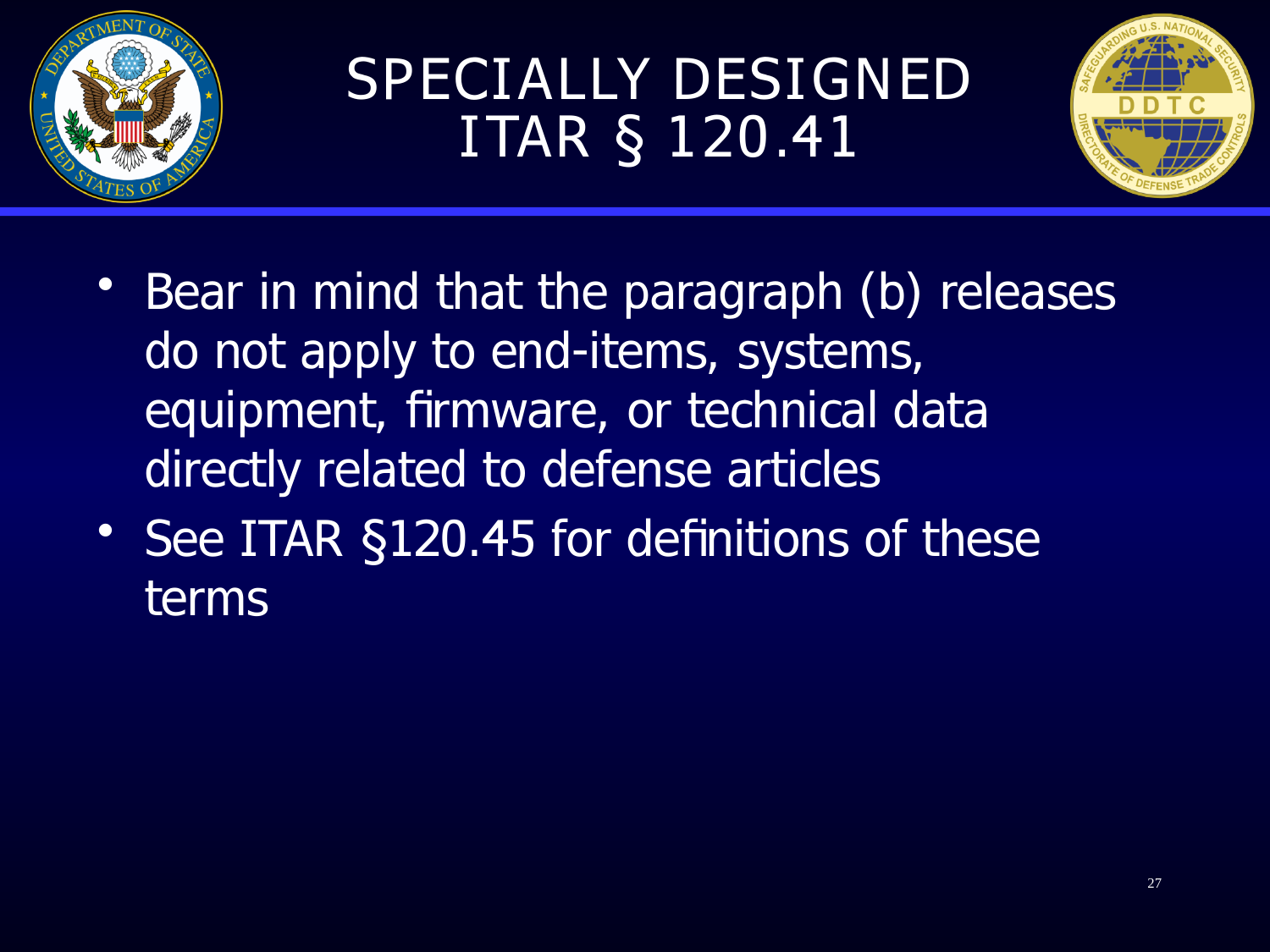

# Specially Designed ITAR § 120.41
Bear in mind that the paragraph (b) releases do not apply to end-items, systems, equipment, firmware, or technical data directly related to defense articles
See ITAR §120.45 for definitions of these terms
27